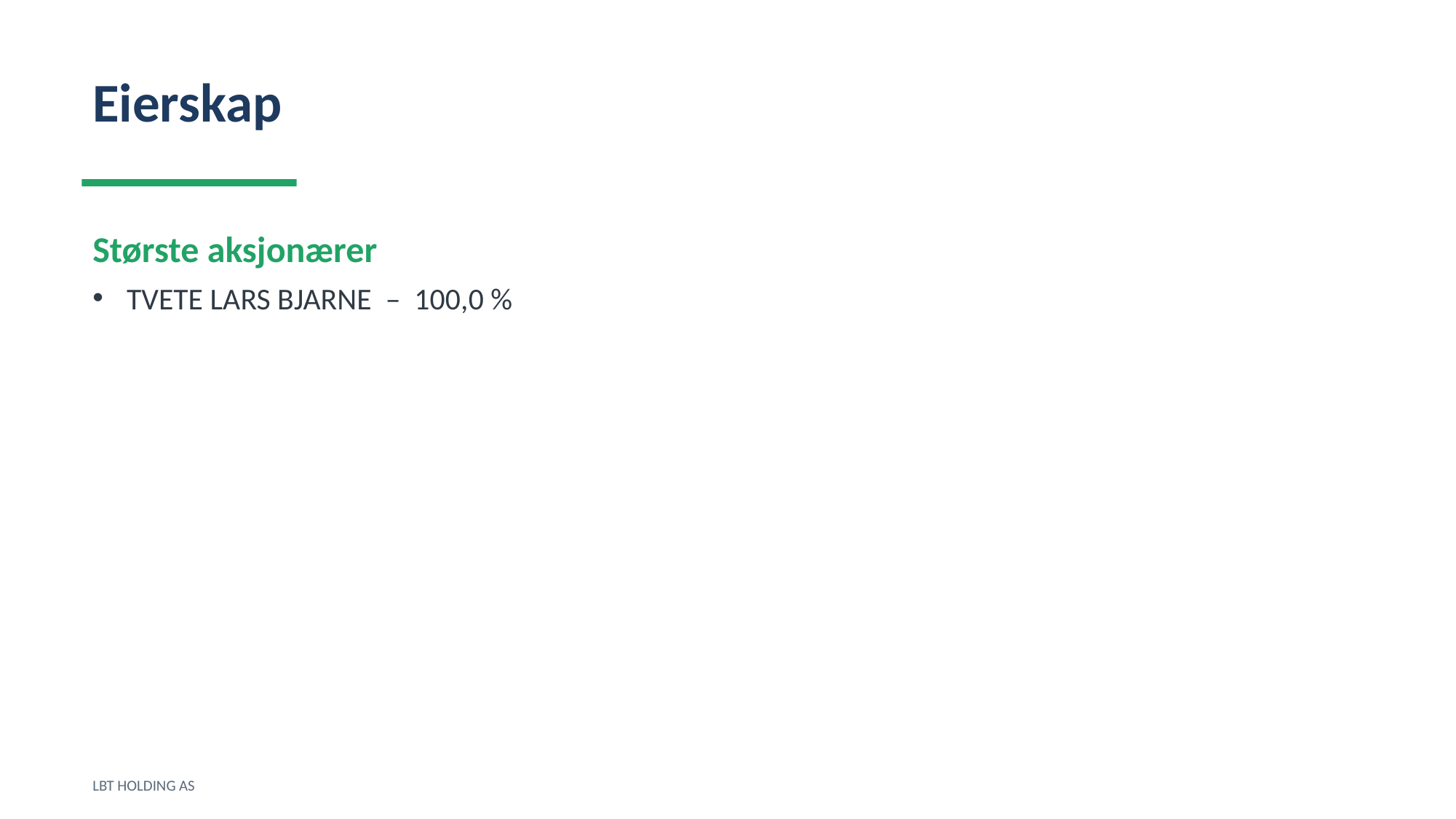

Eierskap

Største aksjonærer
TVETE LARS BJARNE  –  100,0 %
LBT HOLDING AS